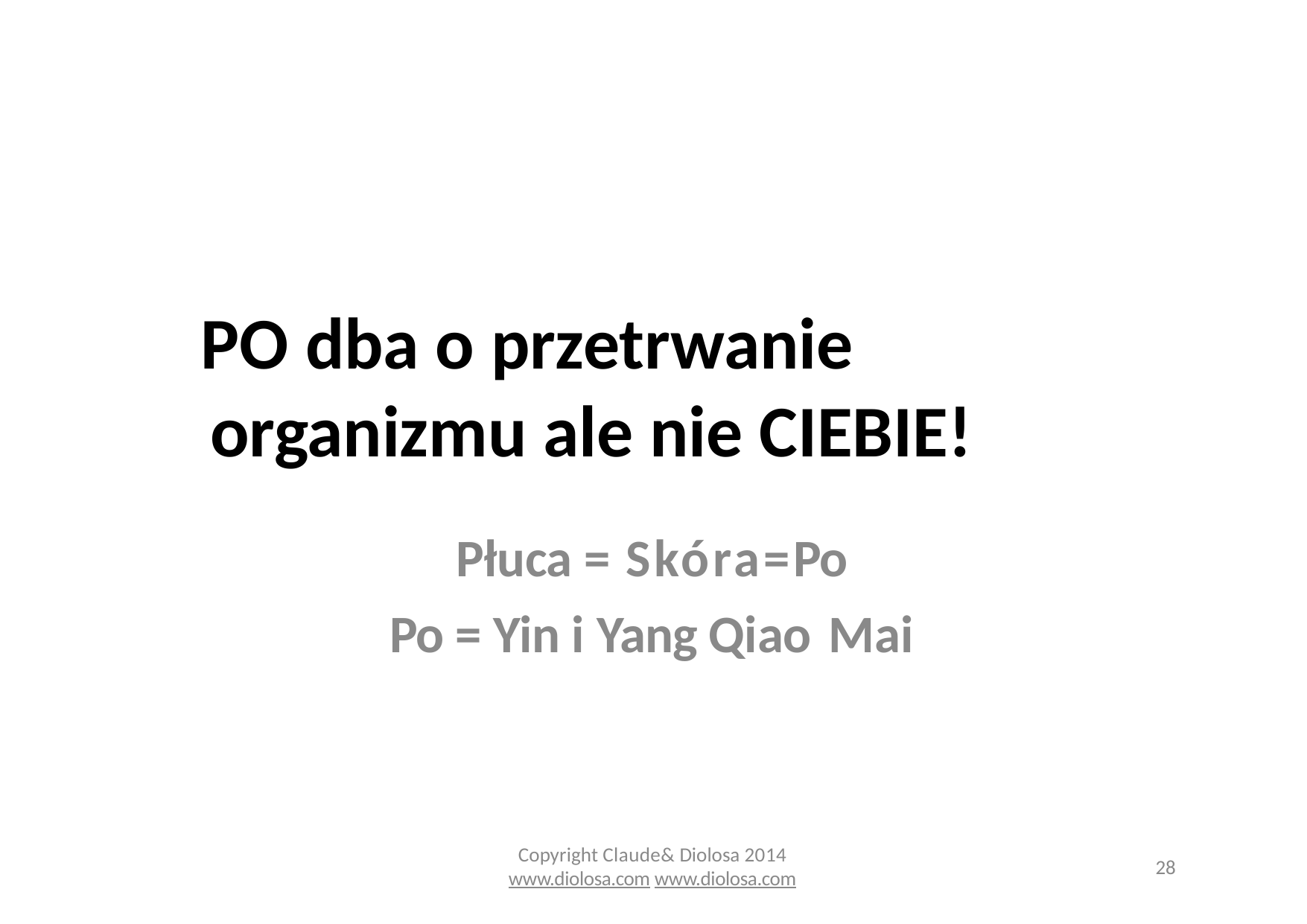

# PO dba o przetrwanie organizmu ale nie CIEBIE!
Płuca = Skóra=Po
Po = Yin i Yang Qiao Mai
Copyright Claude& Diolosa 2014
www.diolosa.com www.diolosa.com
28